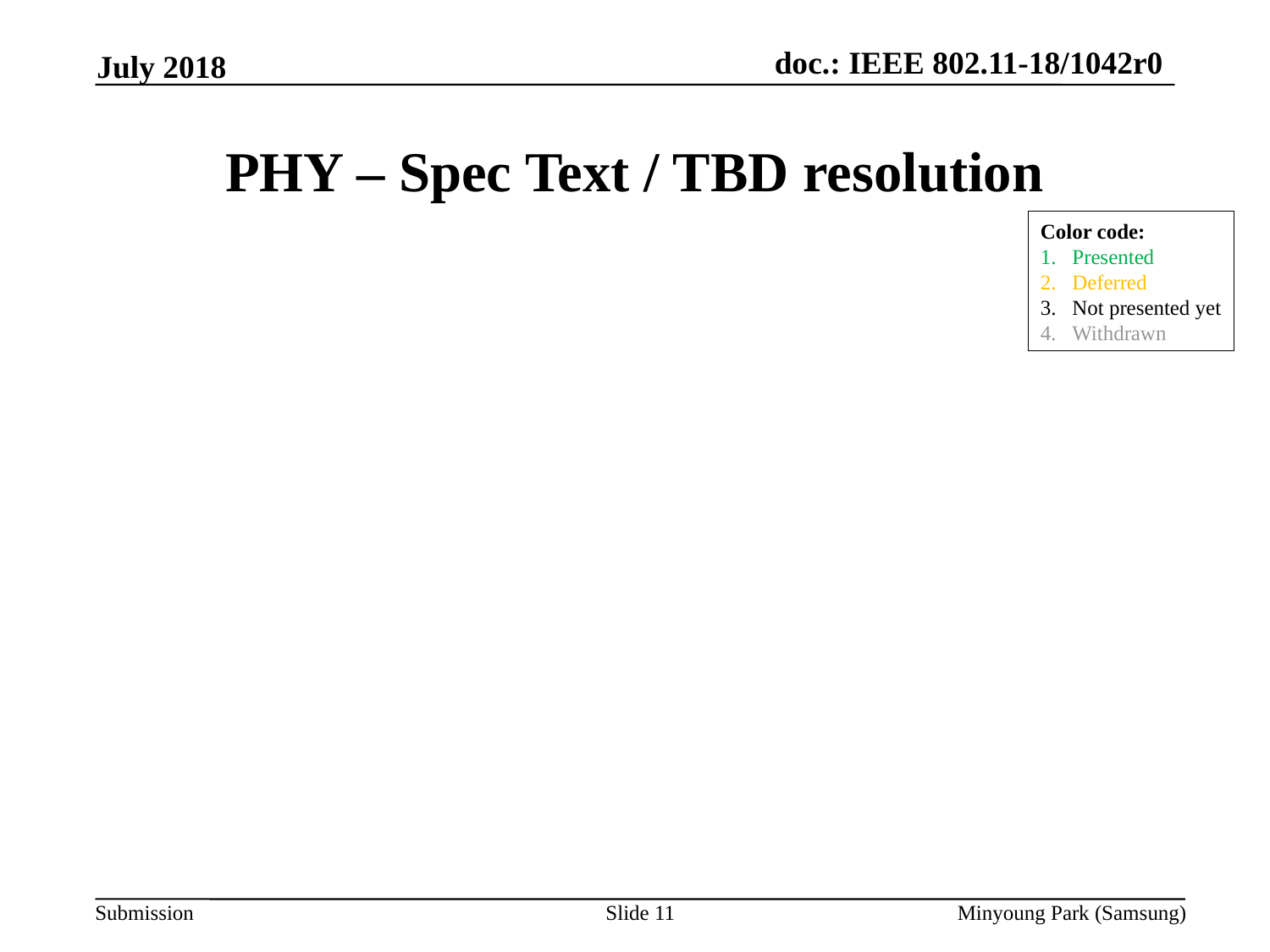

July 2018
# PHY – Spec Text / TBD resolution
Color code:
Presented
Deferred
Not presented yet
Withdrawn
Slide 11
Minyoung Park (Samsung)